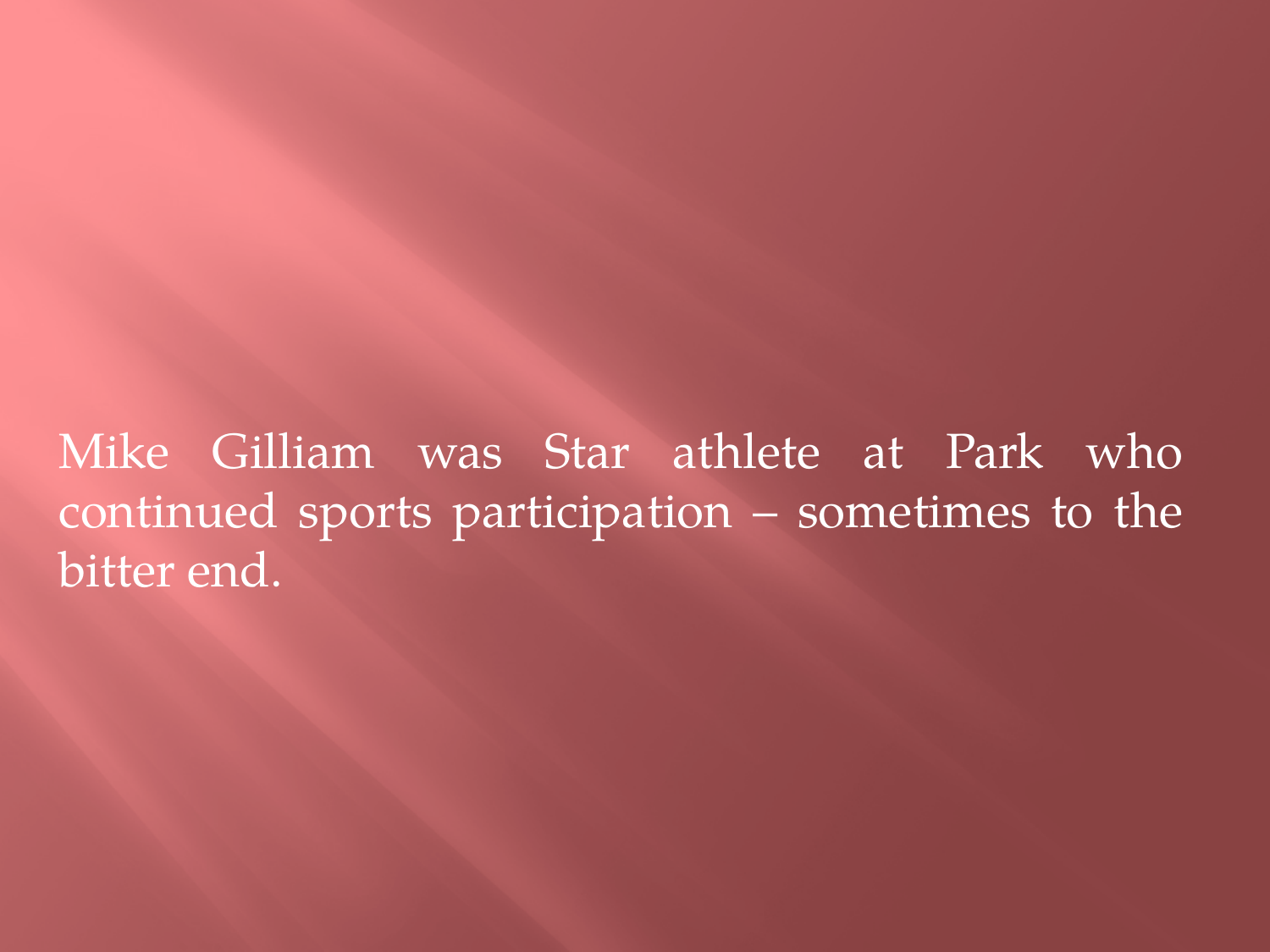

Mike Gilliam was Star athlete at Park who continued sports participation – sometimes to the bitter end.